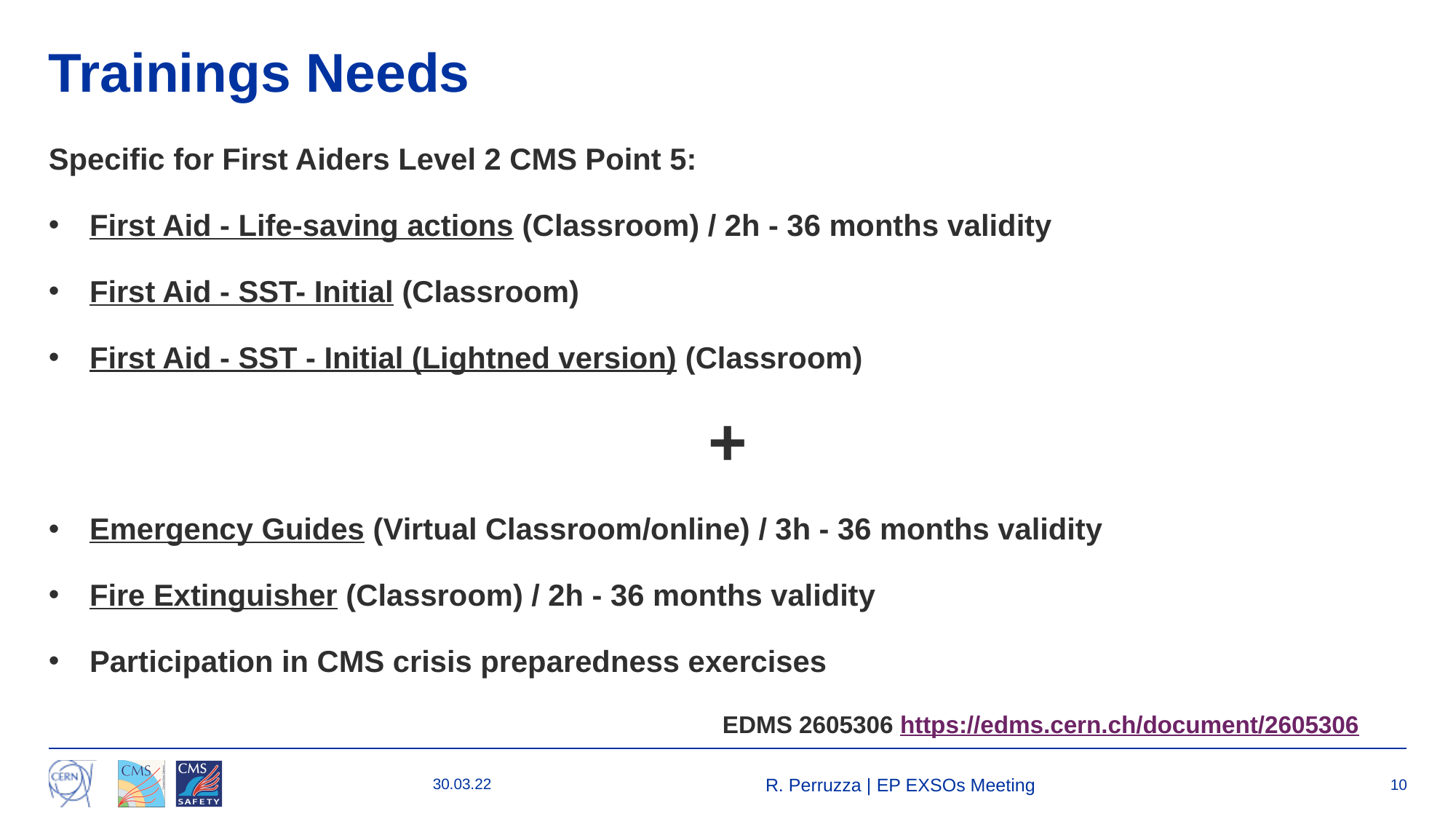

# Trainings Needs
Specific for First Aiders Level 2 CMS Point 5:
First Aid - Life-saving actions (Classroom) / 2h - 36 months validity
First Aid - SST- Initial (Classroom)
First Aid - SST - Initial (Lightned version) (Classroom)
+
Emergency Guides (Virtual Classroom/online) / 3h - 36 months validity
Fire Extinguisher (Classroom) / 2h - 36 months validity
Participation in CMS crisis preparedness exercises
EDMS 2605306 https://edms.cern.ch/document/2605306
30.03.22
R. Perruzza | EP EXSOs Meeting
10